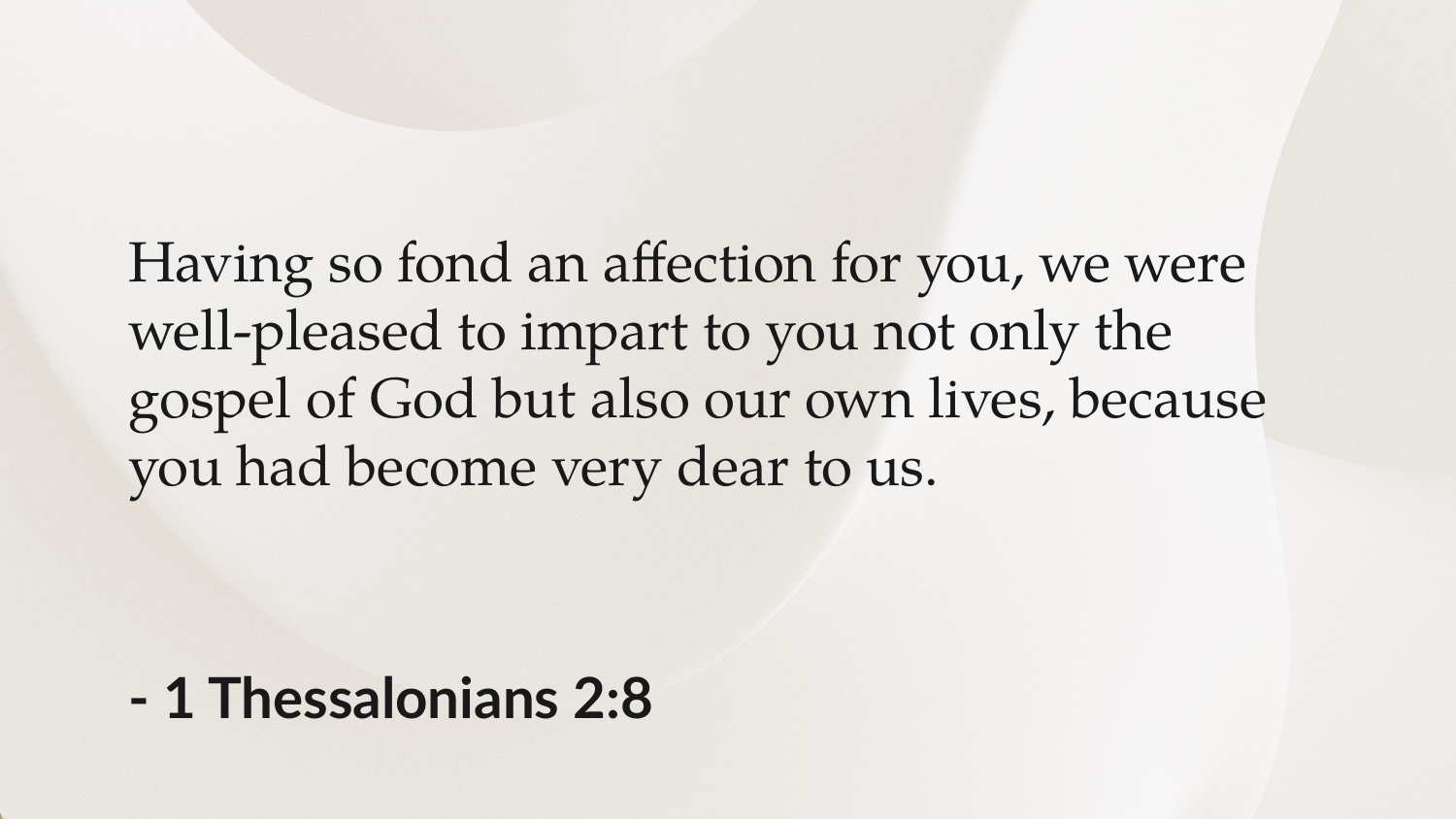

Having so fond an affection for you, we were well-pleased to impart to you not only the gospel of God but also our own lives, because you had become very dear to us.
- 1 Thessalonians 2:8